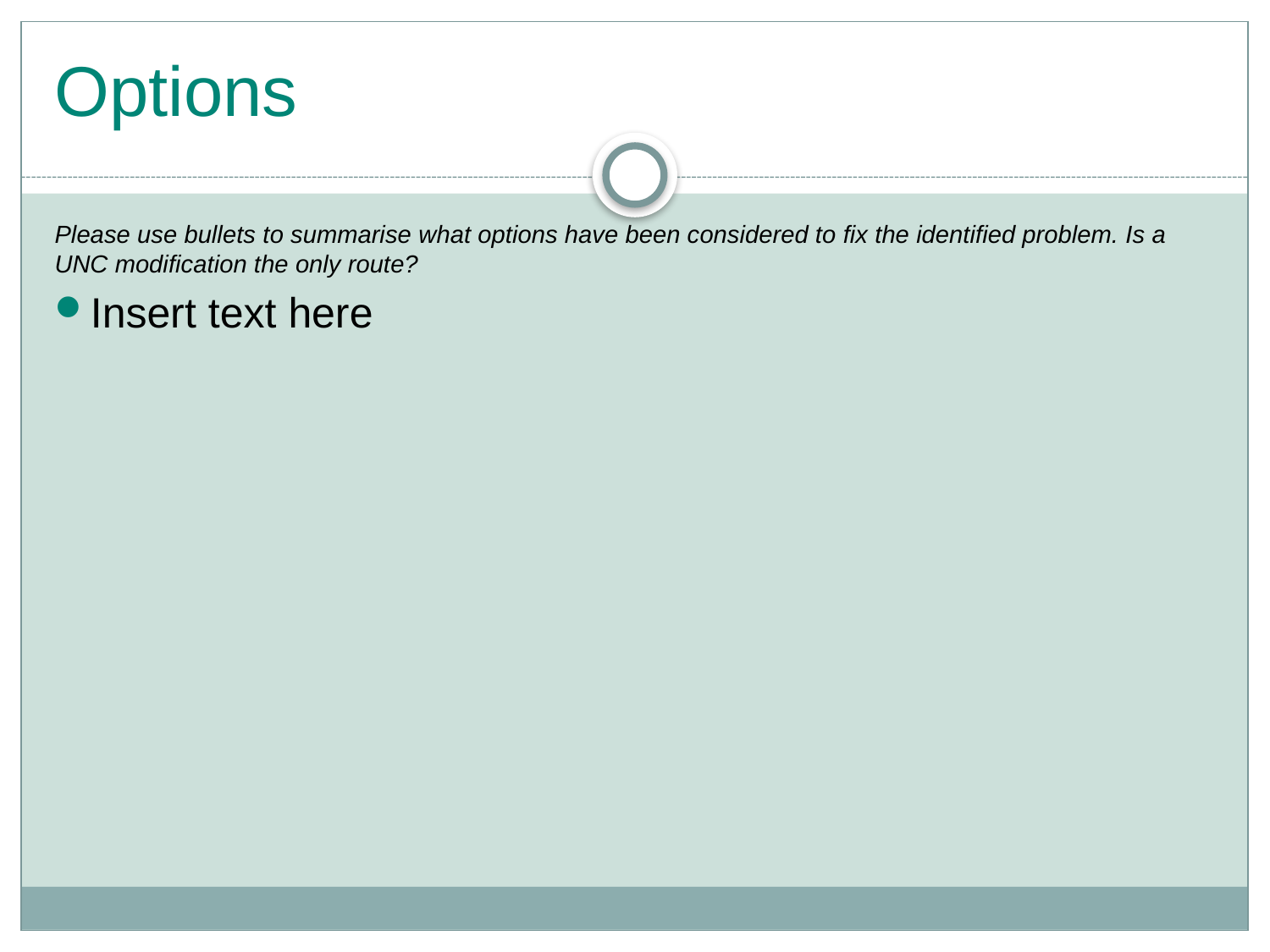

# Options
Please use bullets to summarise what options have been considered to fix the identified problem. Is a UNC modification the only route?
Insert text here